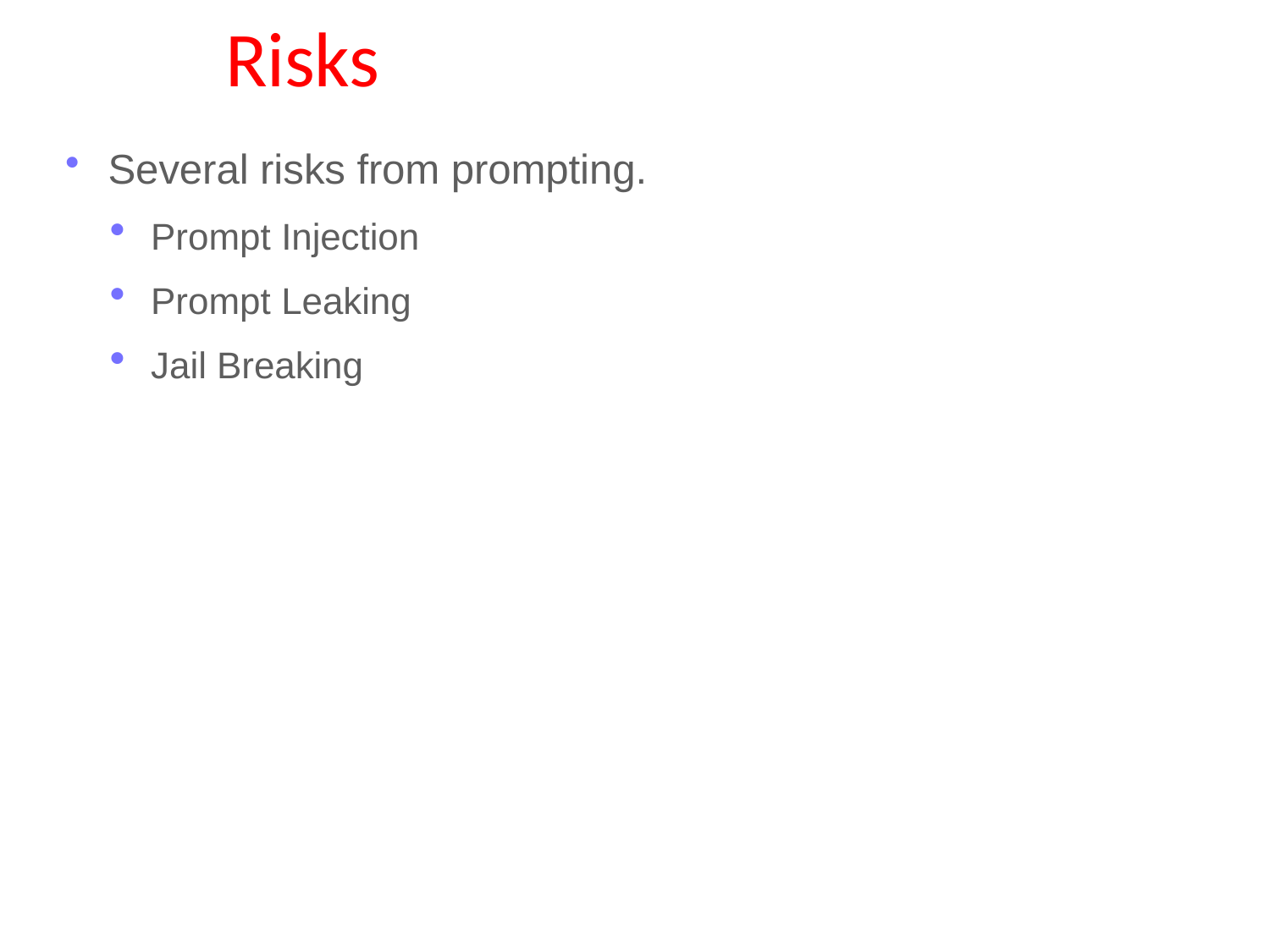

# Risks
Several risks from prompting.
Prompt Injection
Prompt Leaking
Jail Breaking